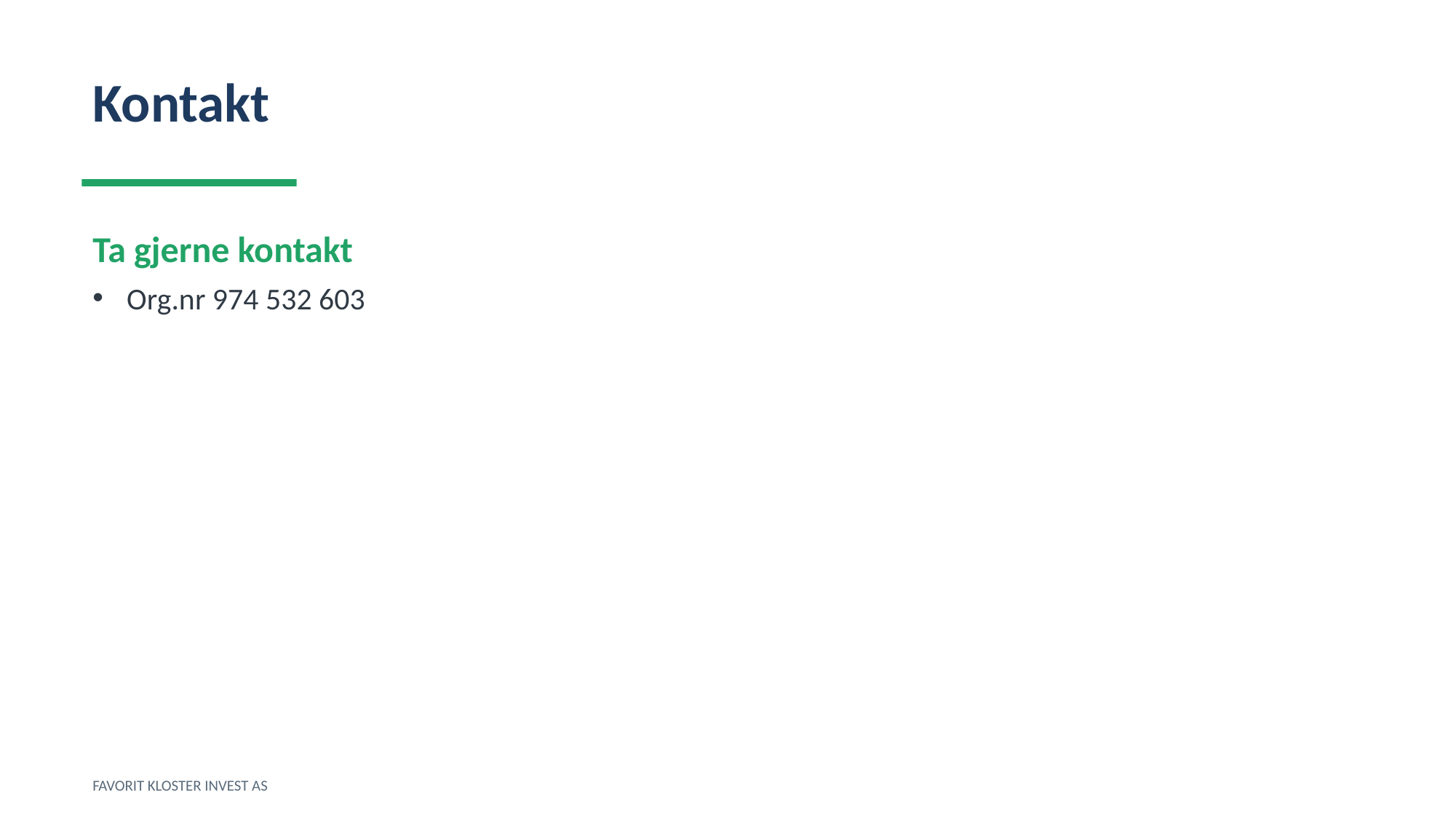

Kontakt

Ta gjerne kontakt
Org.nr 974 532 603
FAVORIT KLOSTER INVEST AS